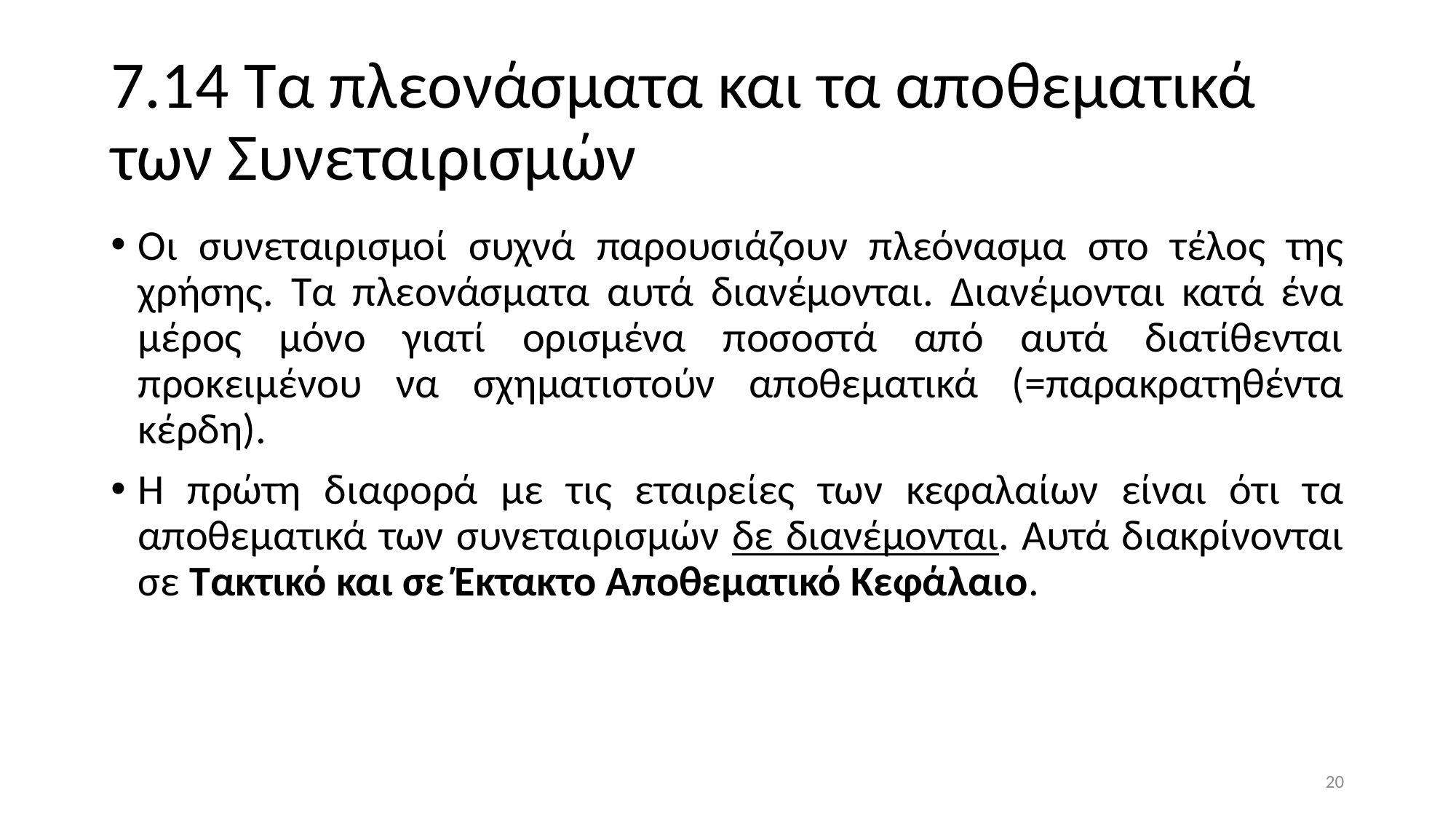

# 7.14 Τα πλεονάσματα και τα αποθεματικά των Συνεταιρισμών
Οι συνεταιρισμοί συχνά παρουσιάζουν πλεόνασμα στο τέλος της χρήσης. Τα πλεονάσματα αυτά διανέμονται. Διανέμονται κατά ένα μέρος μόνο γιατί ορισμένα ποσοστά από αυτά διατίθενται προκειμένου να σχηματιστούν αποθεματικά (=παρακρατηθέντα κέρδη).
Η πρώτη διαφορά με τις εταιρείες των κεφαλαίων είναι ότι τα αποθεματικά των συνεταιρισμών δε διανέμονται. Αυτά διακρίνονται σε Τακτικό και σε Έκτακτο Αποθεματικό Κεφάλαιο.
20